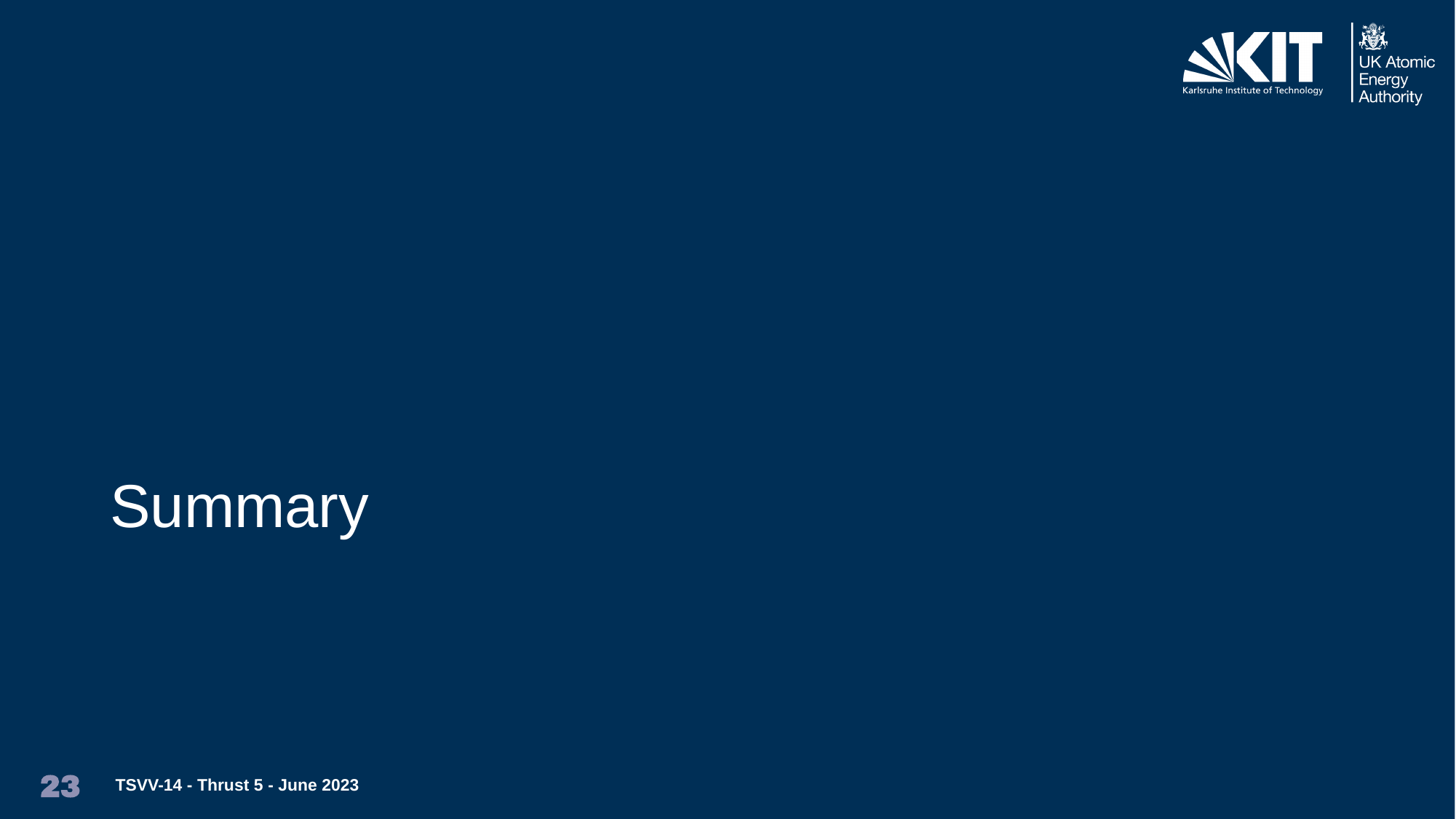

# Summary

TSVV-14 - Thrust 5 - June 2023
23